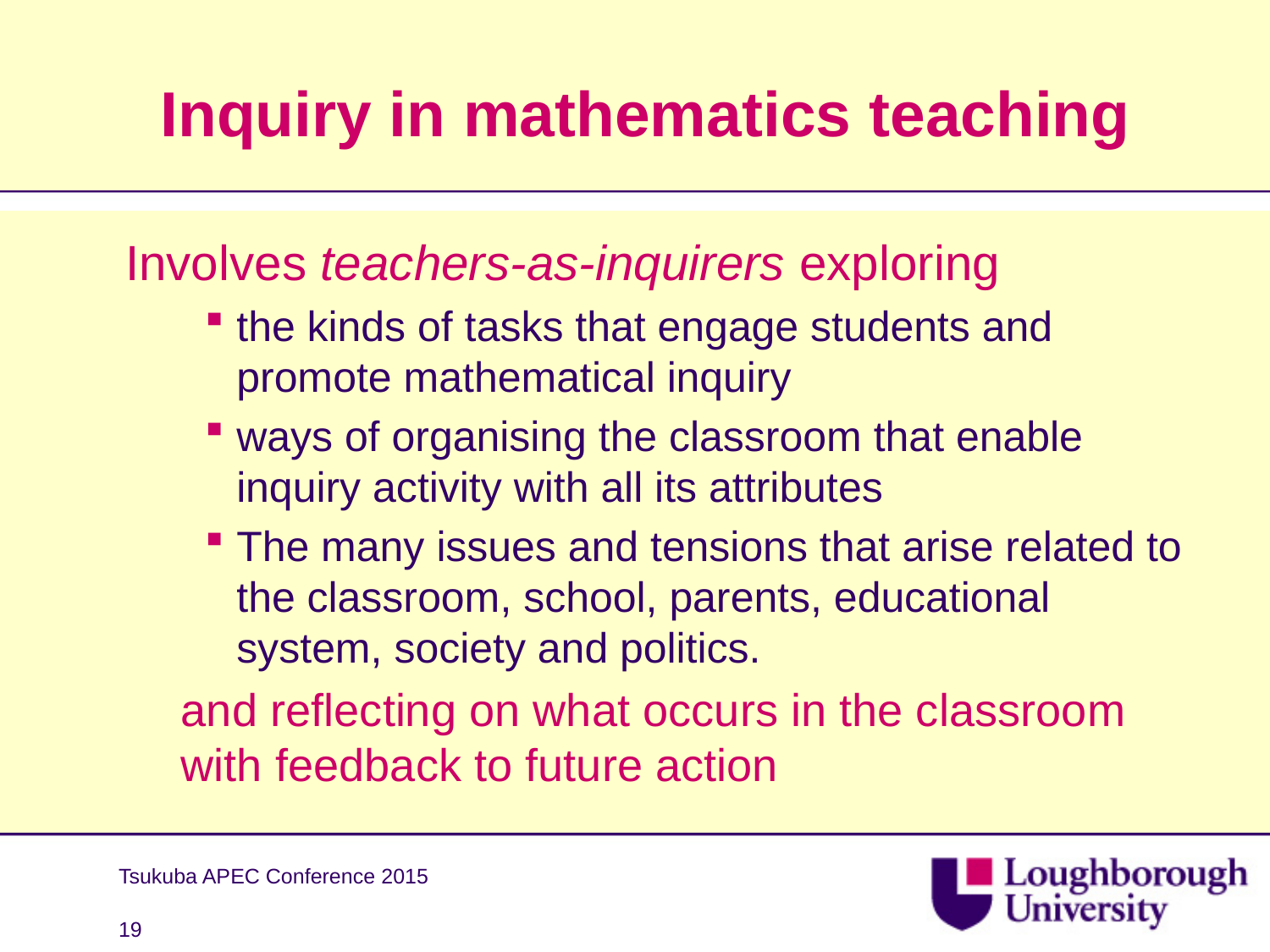

# Inquiry in mathematics teaching
	Involves teachers-as-inquirers exploring
the kinds of tasks that engage students and promote mathematical inquiry
ways of organising the classroom that enable inquiry activity with all its attributes
The many issues and tensions that arise related to the classroom, school, parents, educational system, society and politics.
	and reflecting on what occurs in the classroom with feedback to future action
Tsukuba APEC Conference 2015
19